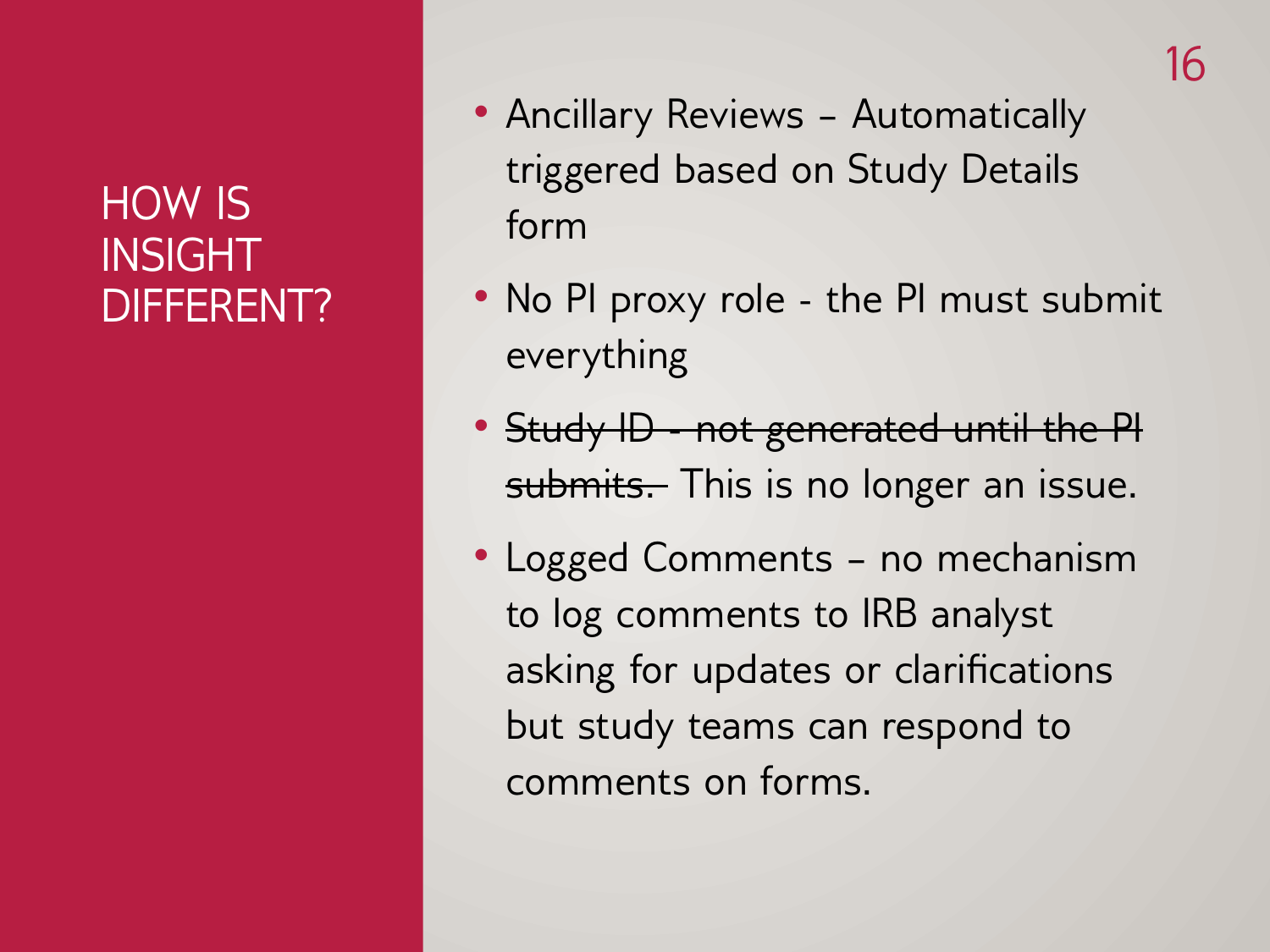

16
Ancillary Reviews – Automatically triggered based on Study Details form
No PI proxy role - the PI must submit everything
Study ID - not generated until the PI submits.  This is no longer an issue.
Logged Comments – no mechanism to log comments to IRB analyst asking for updates or clarifications but study teams can respond to comments on forms.

# How is insight different?